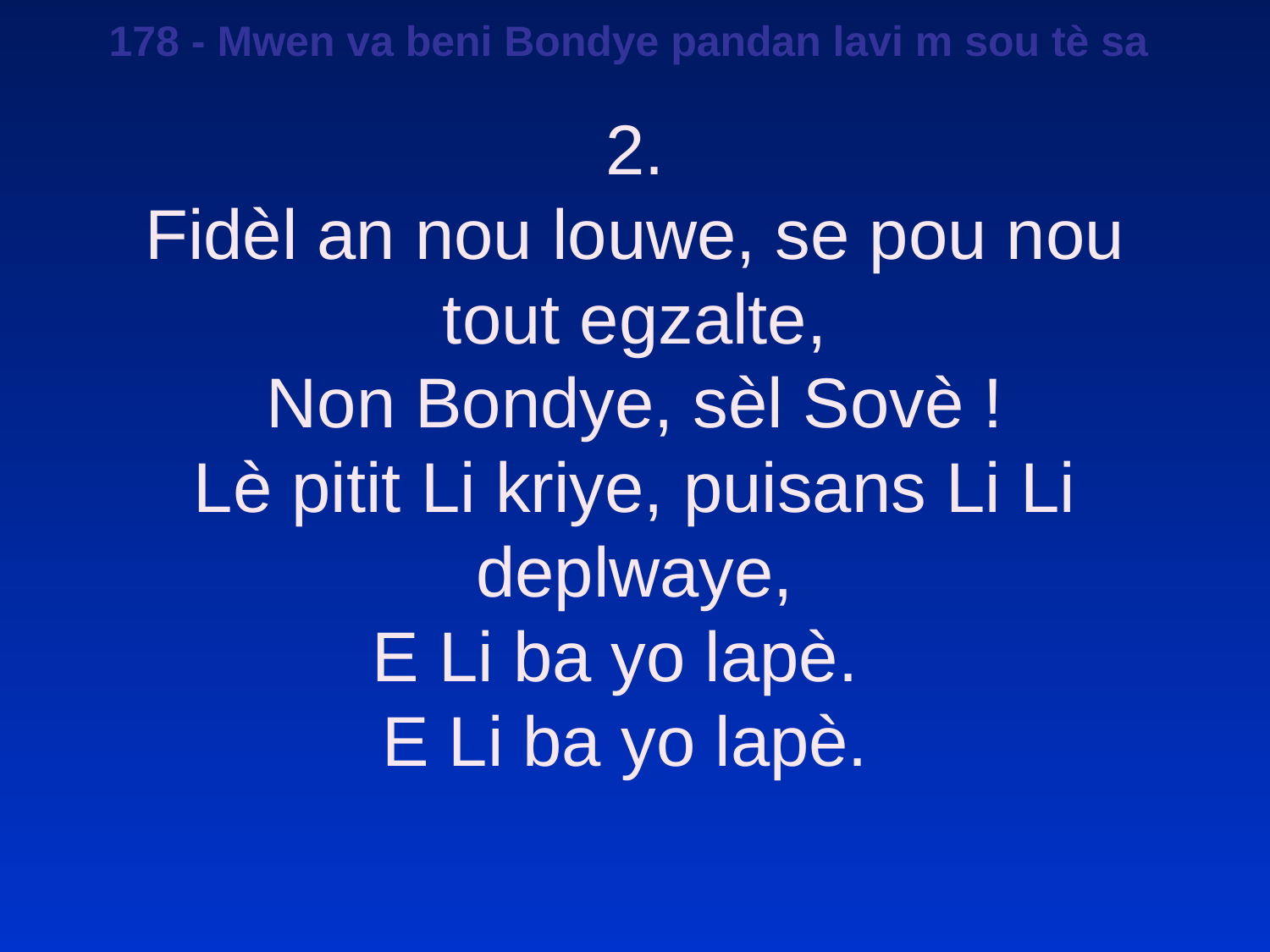

178 - Mwen va beni Bondye pandan lavi m sou tè sa
2.
Fidèl an nou louwe, se pou nou tout egzalte,
Non Bondye, sèl Sovè !
Lè pitit Li kriye, puisans Li Li deplwaye,
E Li ba yo lapè.
E Li ba yo lapè.